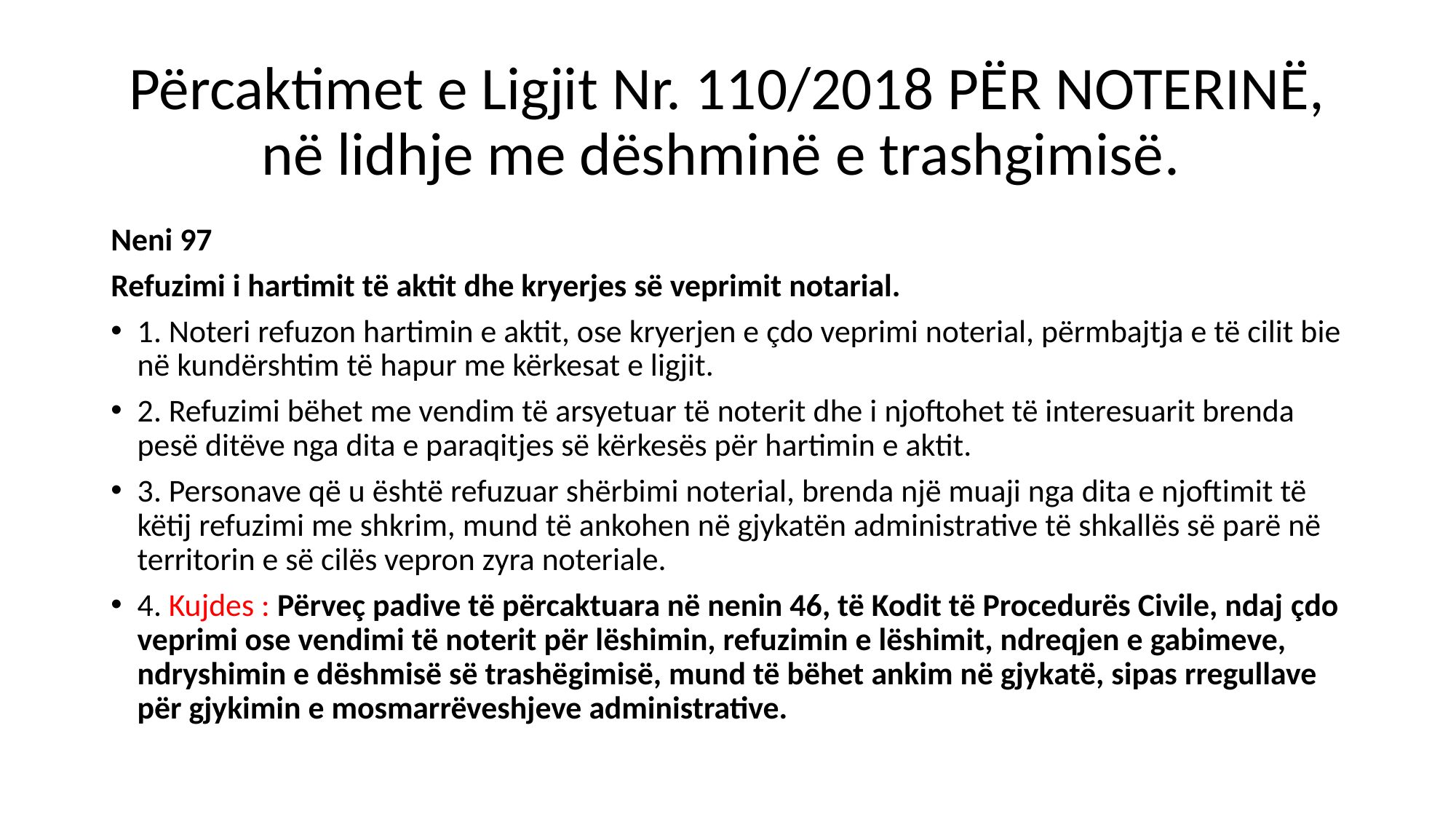

# Përcaktimet e Ligjit Nr. 110/2018 PËR NOTERINË, në lidhje me dëshminë e trashgimisë.
Neni 97
Refuzimi i hartimit të aktit dhe kryerjes së veprimit notarial.
1. Noteri refuzon hartimin e aktit, ose kryerjen e çdo veprimi noterial, përmbajtja e të cilit bie në kundërshtim të hapur me kërkesat e ligjit.
2. Refuzimi bëhet me vendim të arsyetuar të noterit dhe i njoftohet të interesuarit brenda pesë ditëve nga dita e paraqitjes së kërkesës për hartimin e aktit.
3. Personave që u është refuzuar shërbimi noterial, brenda një muaji nga dita e njoftimit të këtij refuzimi me shkrim, mund të ankohen në gjykatën administrative të shkallës së parë në territorin e së cilës vepron zyra noteriale.
4. Kujdes : Përveç padive të përcaktuara në nenin 46, të Kodit të Procedurës Civile, ndaj çdo veprimi ose vendimi të noterit për lëshimin, refuzimin e lëshimit, ndreqjen e gabimeve, ndryshimin e dëshmisë së trashëgimisë, mund të bëhet ankim në gjykatë, sipas rregullave për gjykimin e mosmarrëveshjeve administrative.